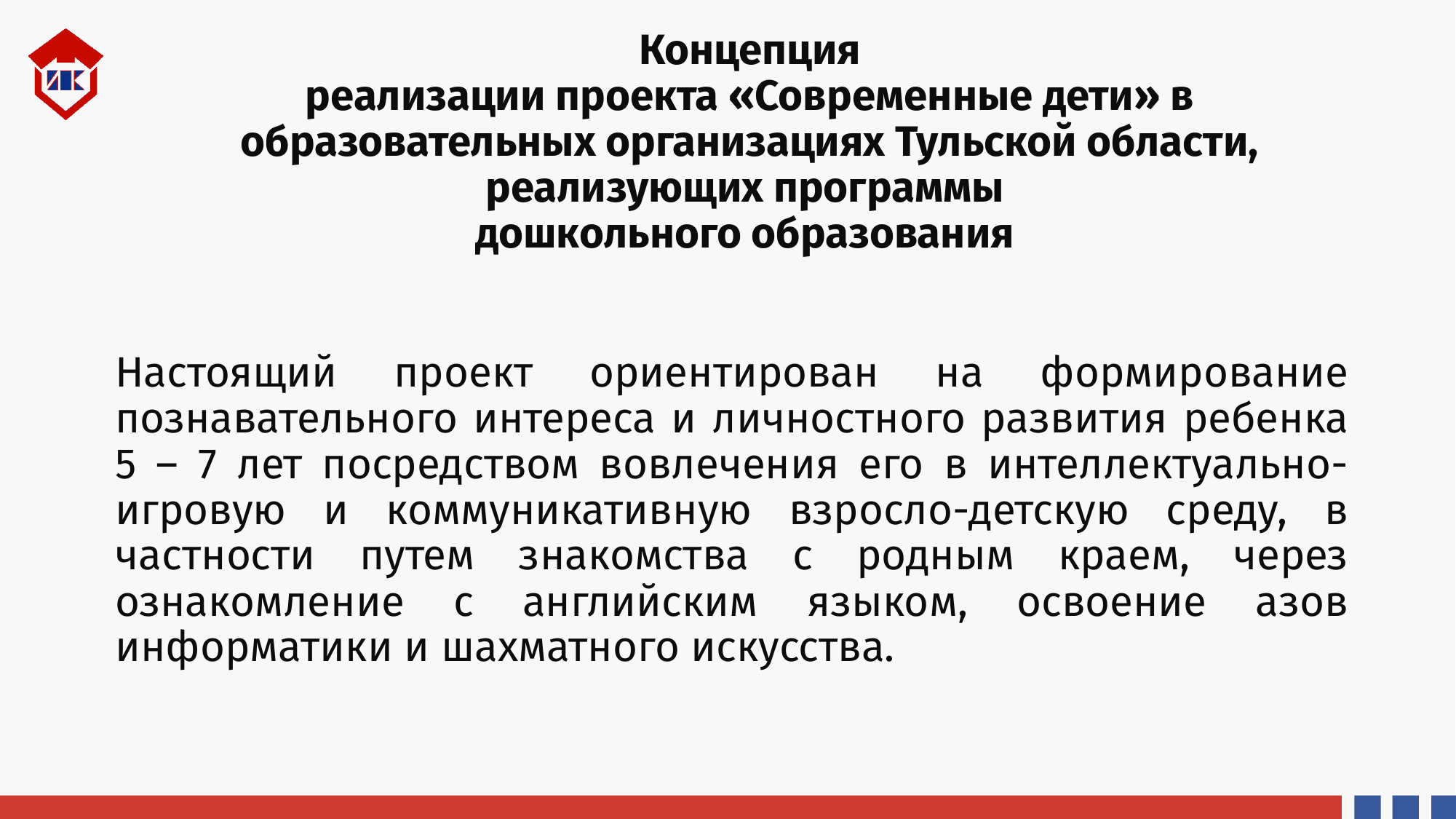

# Концепция реализации проекта «Современные дети» в образовательных организациях Тульской области, реализующих программы дошкольного образования
Настоящий проект ориентирован на формирование познавательного интереса и личностного развития ребенка 5 – 7 лет посредством вовлечения его в интеллектуально-игровую и коммуникативную взросло-детскую среду, в частности путем знакомства с родным краем, через ознакомление с английским языком, освоение азов информатики и шахматного искусства.